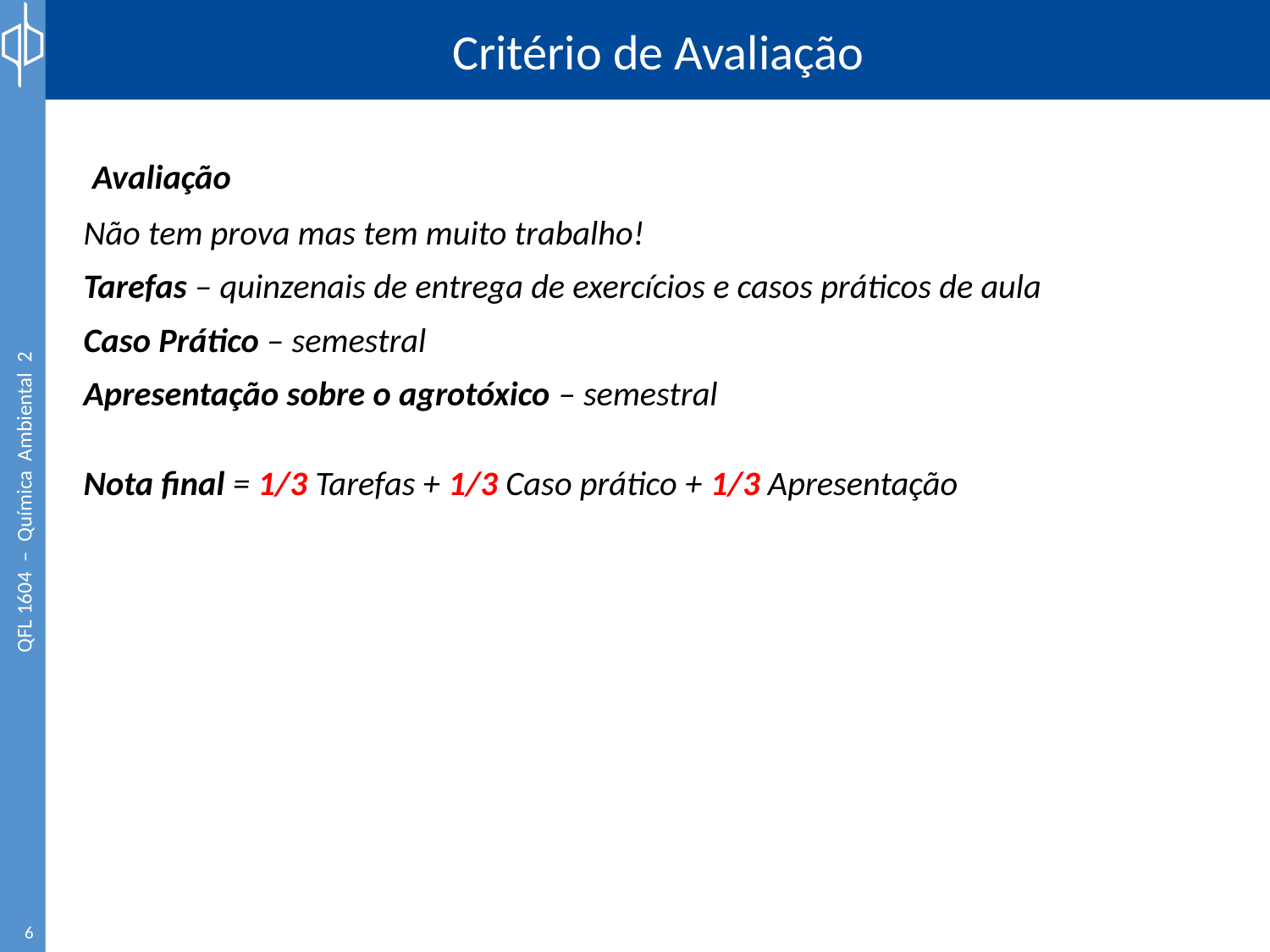

# Critério de Avaliação
Avaliação

Não tem prova mas tem muito trabalho!
Tarefas – quinzenais de entrega de exercícios e casos práticos de aula
Caso Prático – semestral
Apresentação sobre o agrotóxico – semestral
Nota final = 1/3 Tarefas + 1/3 Caso prático + 1/3 Apresentação
6